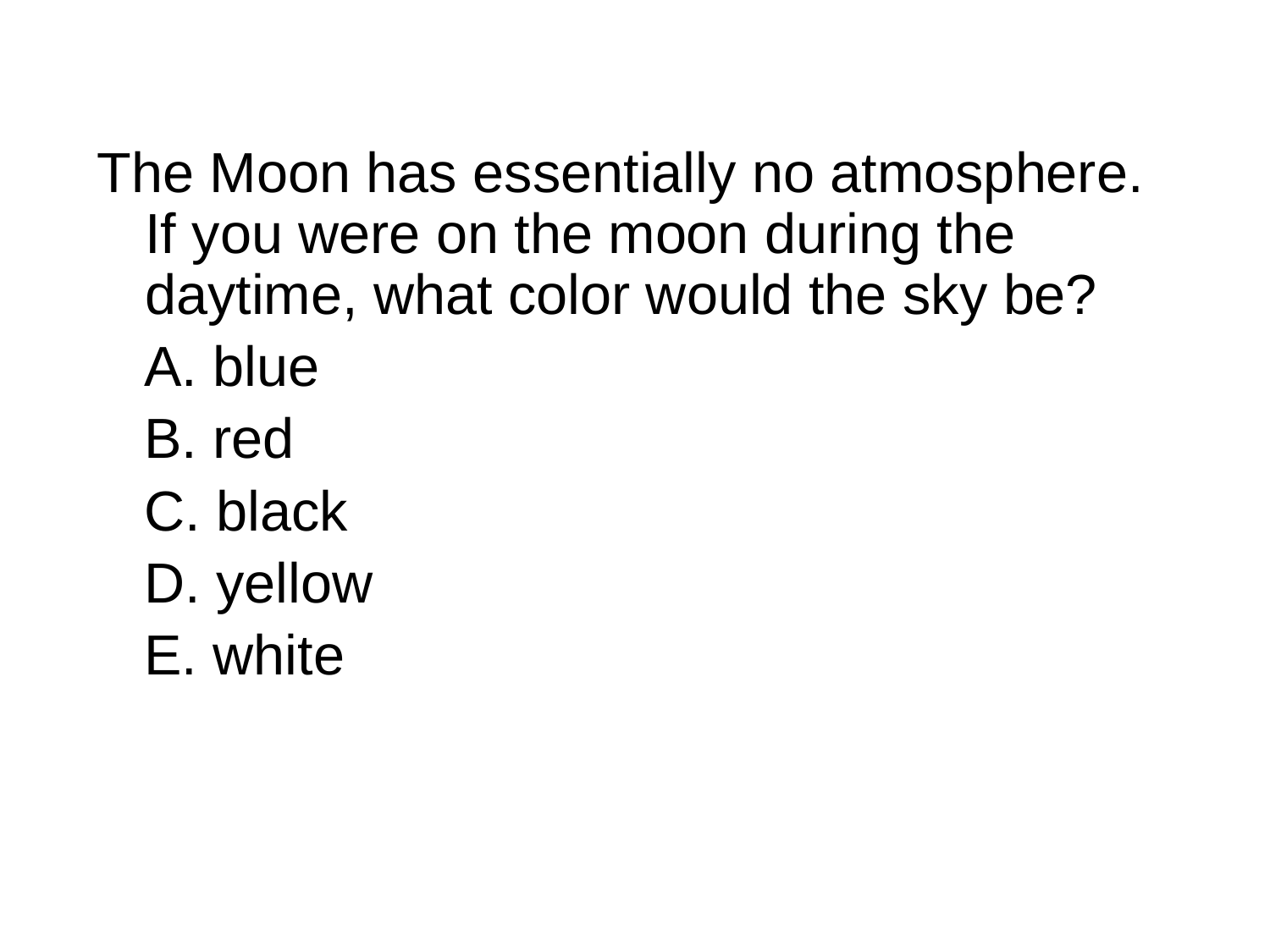

The Moon has essentially no atmosphere. If you were on the moon during the daytime, what color would the sky be?
   A. blue
   B. red
   C. black
   D. yellow
   E. white